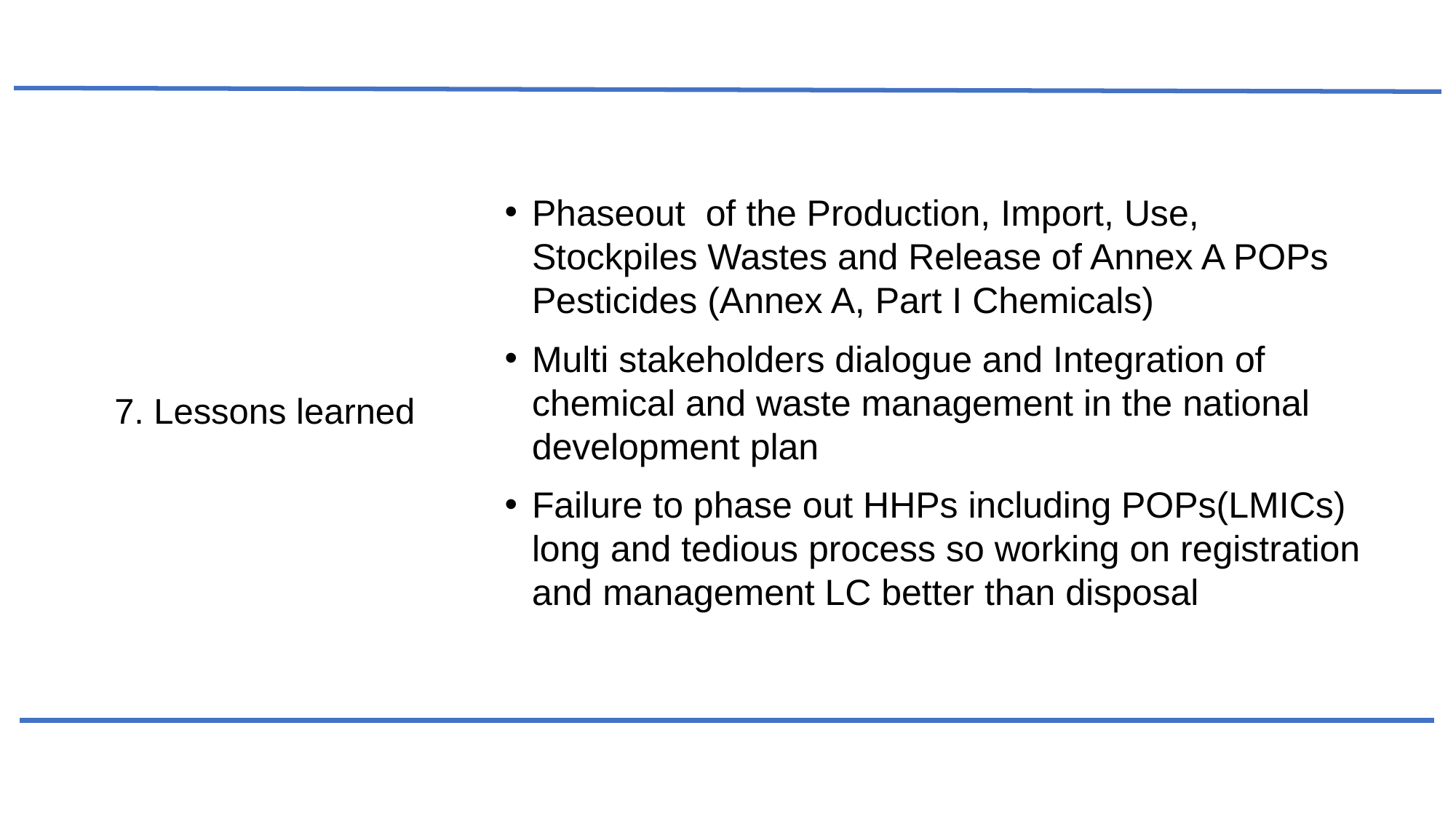

Phaseout  of the Production, Import, Use, Stockpiles Wastes and Release of Annex A POPs Pesticides (Annex A, Part I Chemicals)
Multi stakeholders dialogue and Integration of chemical and waste management in the national development plan
Failure to phase out HHPs including POPs(LMICs) long and tedious process so working on registration and management LC better than disposal

7. Lessons learned